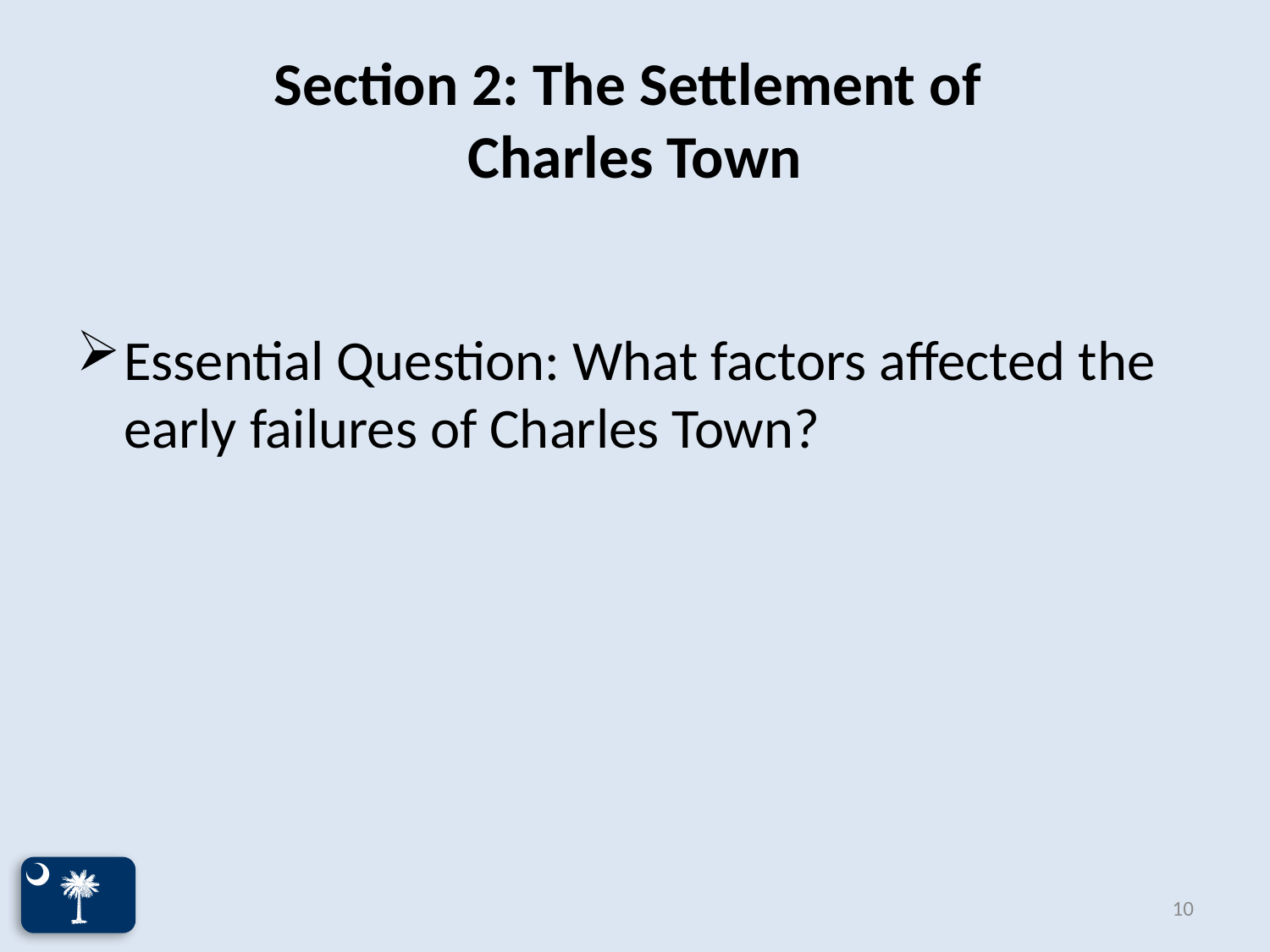

# Section 2: The Settlement of Charles Town
Essential Question: What factors affected the early failures of Charles Town?

10